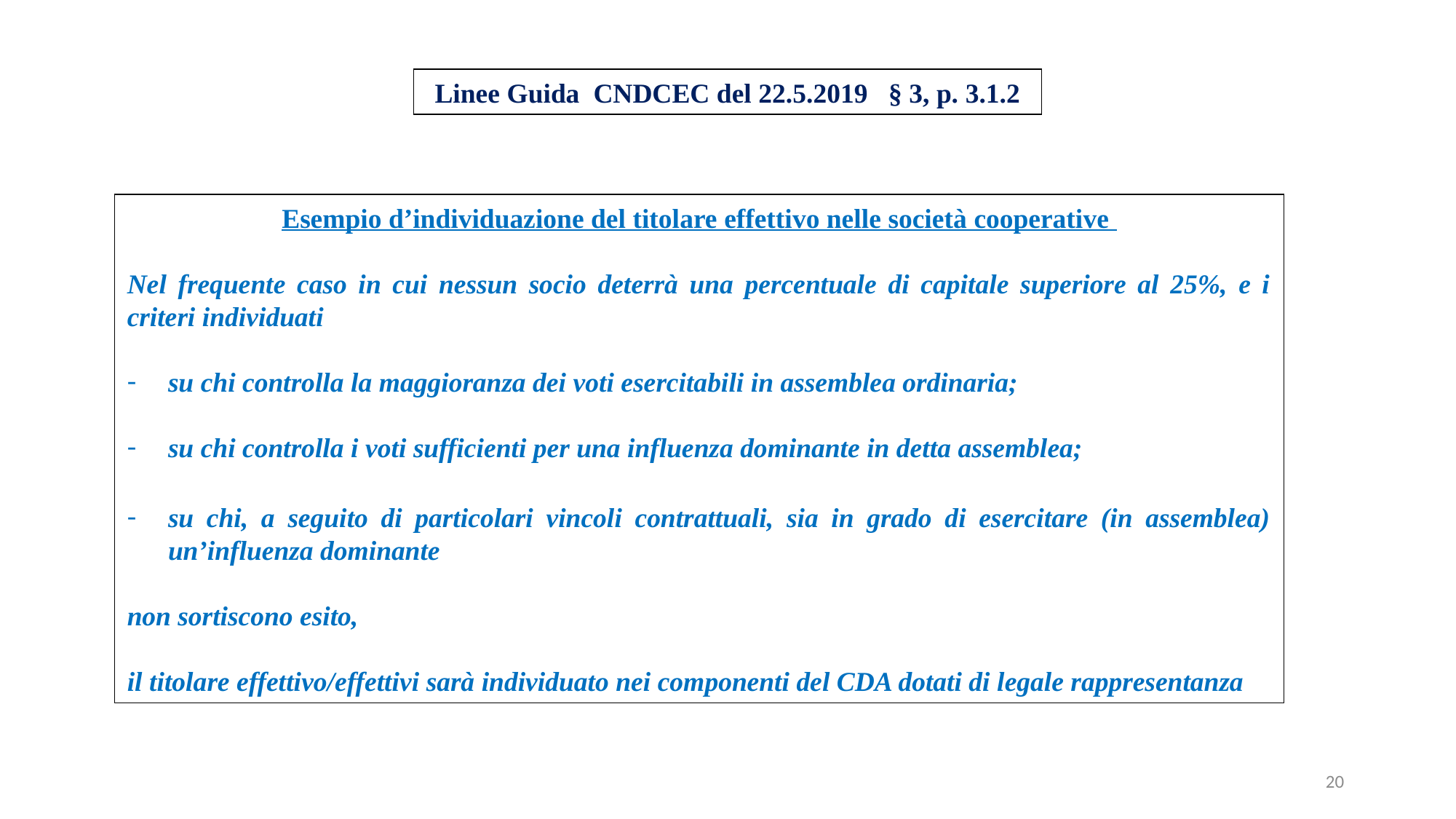

Linee Guida  CNDCEC del 22.5.2019   § 3, p. 3.1.2
Esempio d’individuazione del titolare effettivo nelle società cooperative

Nel frequente caso in cui nessun socio deterrà una percentuale di capitale superiore al 25%, e i criteri individuati

su chi controlla la maggioranza dei voti esercitabili in assemblea ordinaria;

su chi controlla i voti sufficienti per una influenza dominante in detta assemblea;

su chi, a seguito di particolari vincoli contrattuali, sia in grado di esercitare (in assemblea) un’influenza dominante

non sortiscono esito,

il titolare effettivo/effettivi sarà individuato nei componenti del CDA dotati di legale rappresentanza
20